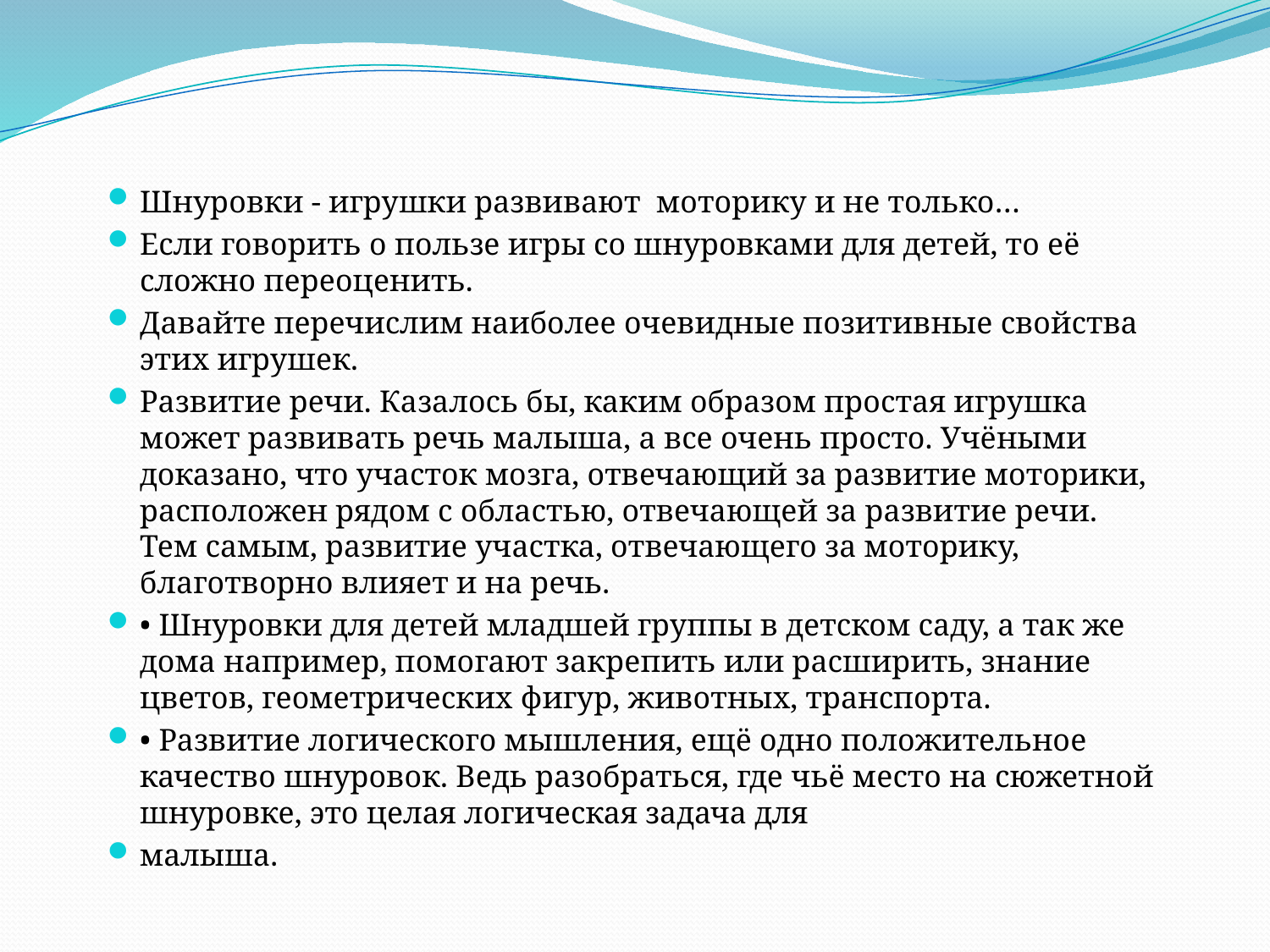

#
Шнуровки - игрушки развивают  моторику и не только…
Если говорить о пользе игры со шнуровками для детей, то её сложно переоценить.
Давайте перечислим наиболее очевидные позитивные свойства этих игрушек.
Развитие речи. Казалось бы, каким образом простая игрушка может развивать речь малыша, а все очень просто. Учёными доказано, что участок мозга, отвечающий за развитие моторики, расположен рядом с областью, отвечающей за развитие речи. Тем самым, развитие участка, отвечающего за моторику, благотворно влияет и на речь.
• Шнуровки для детей младшей группы в детском саду, а так же дома например, помогают закрепить или расширить, знание цветов, геометрических фигур, животных, транспорта.
• Развитие логического мышления, ещё одно положительное качество шнуровок. Ведь разобраться, где чьё место на сюжетной шнуровке, это целая логическая задача для
малыша.